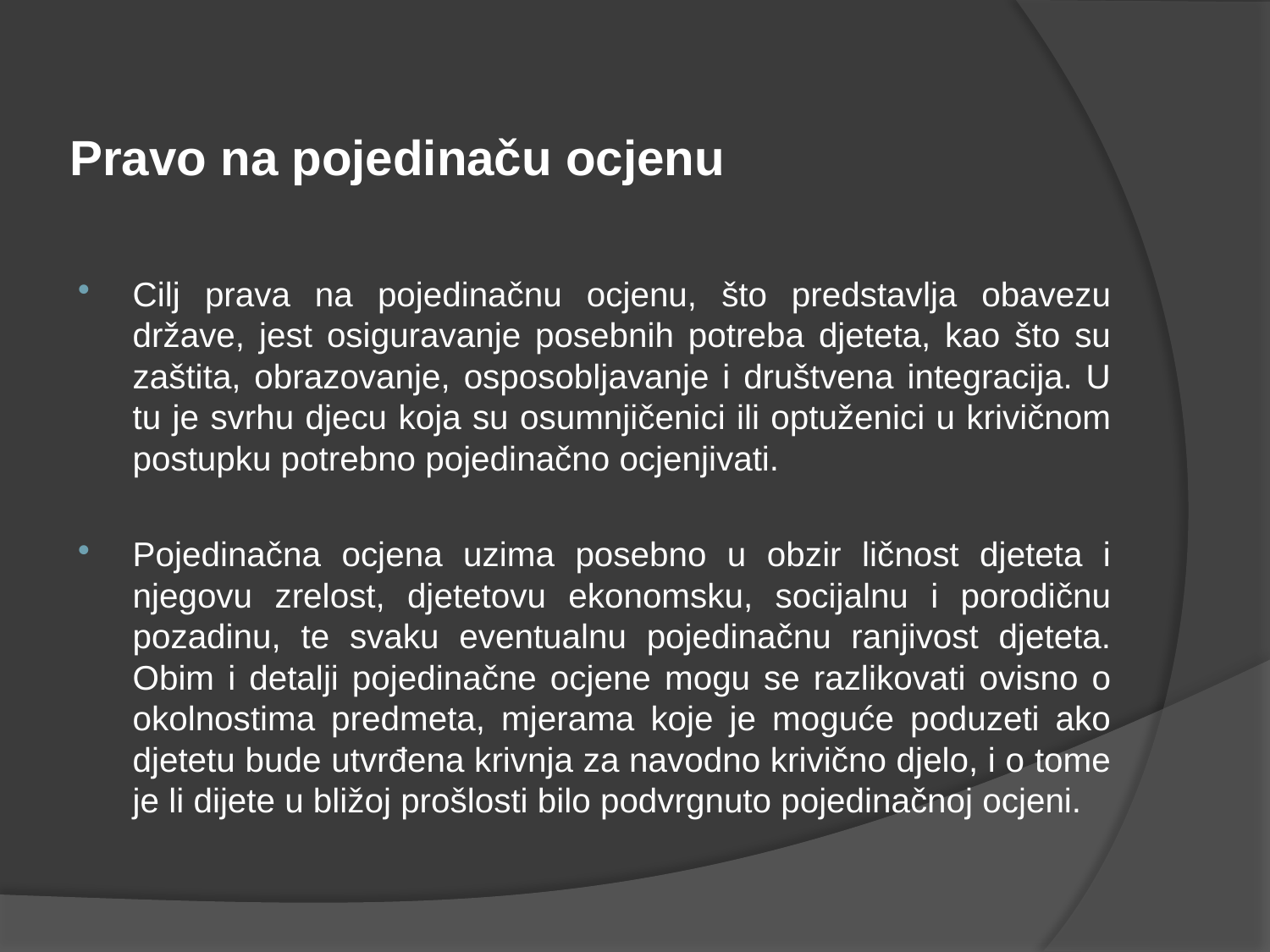

# Pravo na pojedinaču ocjenu
Cilj prava na pojedinačnu ocjenu, što predstavlja obavezu države, jest osiguravanje posebnih potreba djeteta, kao što su zaštita, obrazovanje, osposobljavanje i društvena integracija. U tu je svrhu djecu koja su osumnjičenici ili optuženici u krivičnom postupku potrebno pojedinačno ocjenjivati.

Pojedinačna ocjena uzima posebno u obzir ličnost djeteta i njegovu zrelost, djetetovu ekonomsku, socijalnu i porodičnu pozadinu, te svaku eventualnu pojedinačnu ranjivost djeteta. Obim i detalji pojedinačne ocjene mogu se razlikovati ovisno o okolnostima predmeta, mjerama koje je moguće poduzeti ako djetetu bude utvrđena krivnja za navodno krivično djelo, i o tome je li dijete u bližoj prošlosti bilo podvrgnuto pojedinačnoj ocjeni.